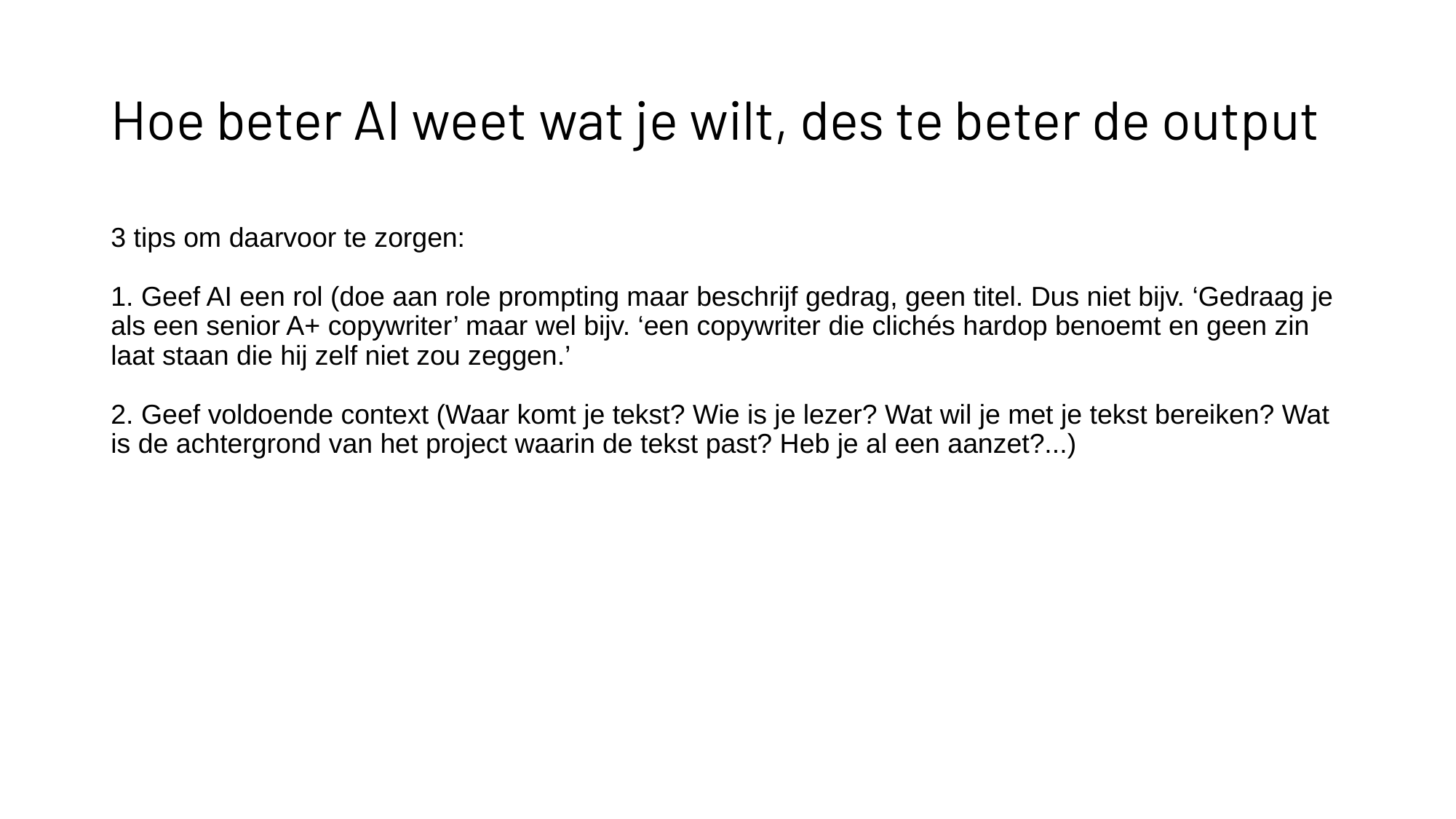

# Hoe beter AI weet wat je wilt, des te beter de output
3 tips om daarvoor te zorgen:
1. Geef AI een rol (doe aan role prompting maar beschrijf gedrag, geen titel. Dus niet bijv. ‘Gedraag je als een senior A+ copywriter’ maar wel bijv. ‘een copywriter die clichés hardop benoemt en geen zin laat staan die hij zelf niet zou zeggen.’
2. Geef voldoende context (Waar komt je tekst? Wie is je lezer? Wat wil je met je tekst bereiken? Wat is de achtergrond van het project waarin de tekst past? Heb je al een aanzet?...)